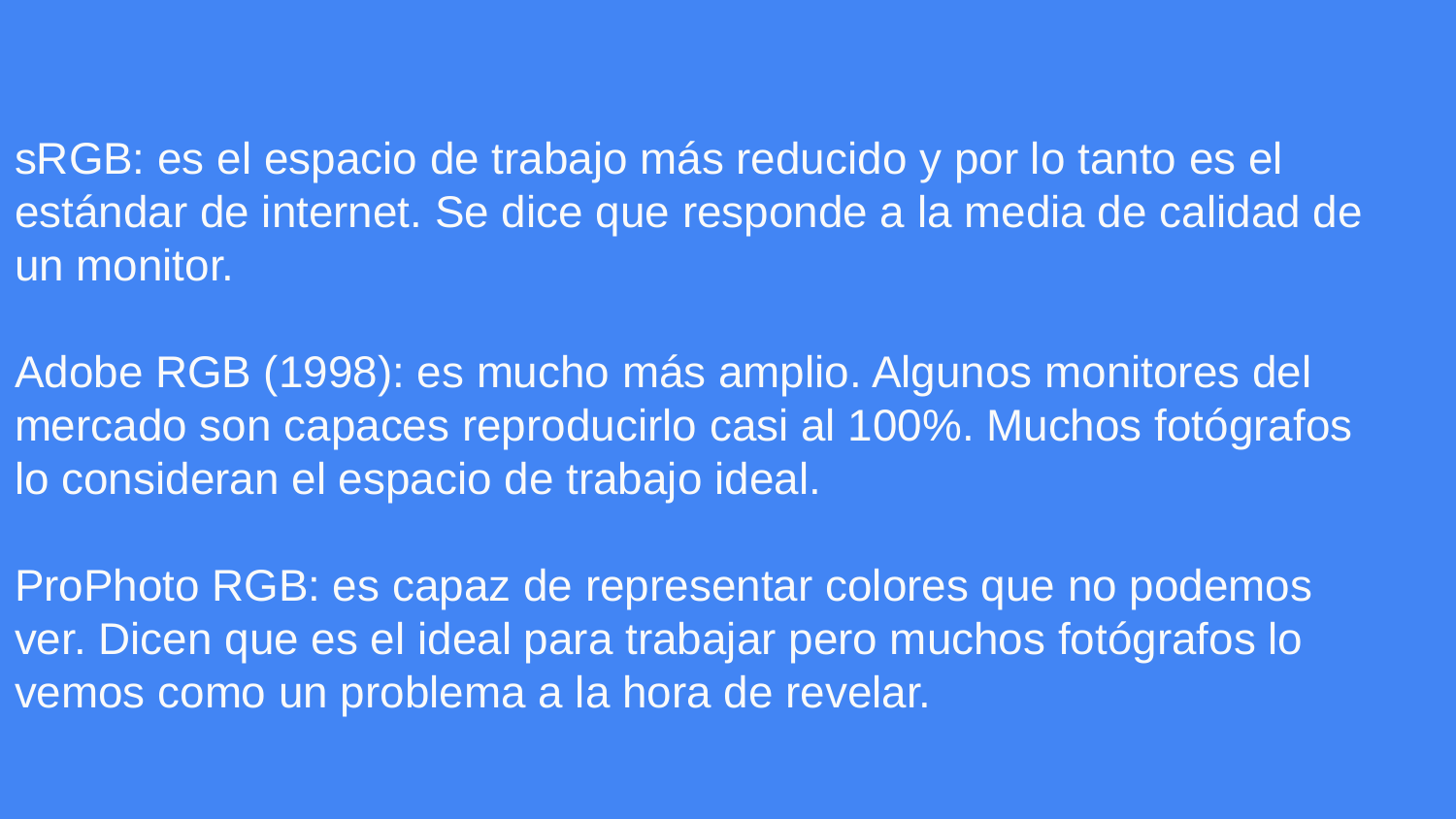

sRGB: es el espacio de trabajo más reducido y por lo tanto es el estándar de internet. Se dice que responde a la media de calidad de un monitor.

Adobe RGB (1998): es mucho más amplio. Algunos monitores del mercado son capaces reproducirlo casi al 100%. Muchos fotógrafos lo consideran el espacio de trabajo ideal.

ProPhoto RGB: es capaz de representar colores que no podemos ver. Dicen que es el ideal para trabajar pero muchos fotógrafos lo vemos como un problema a la hora de revelar.